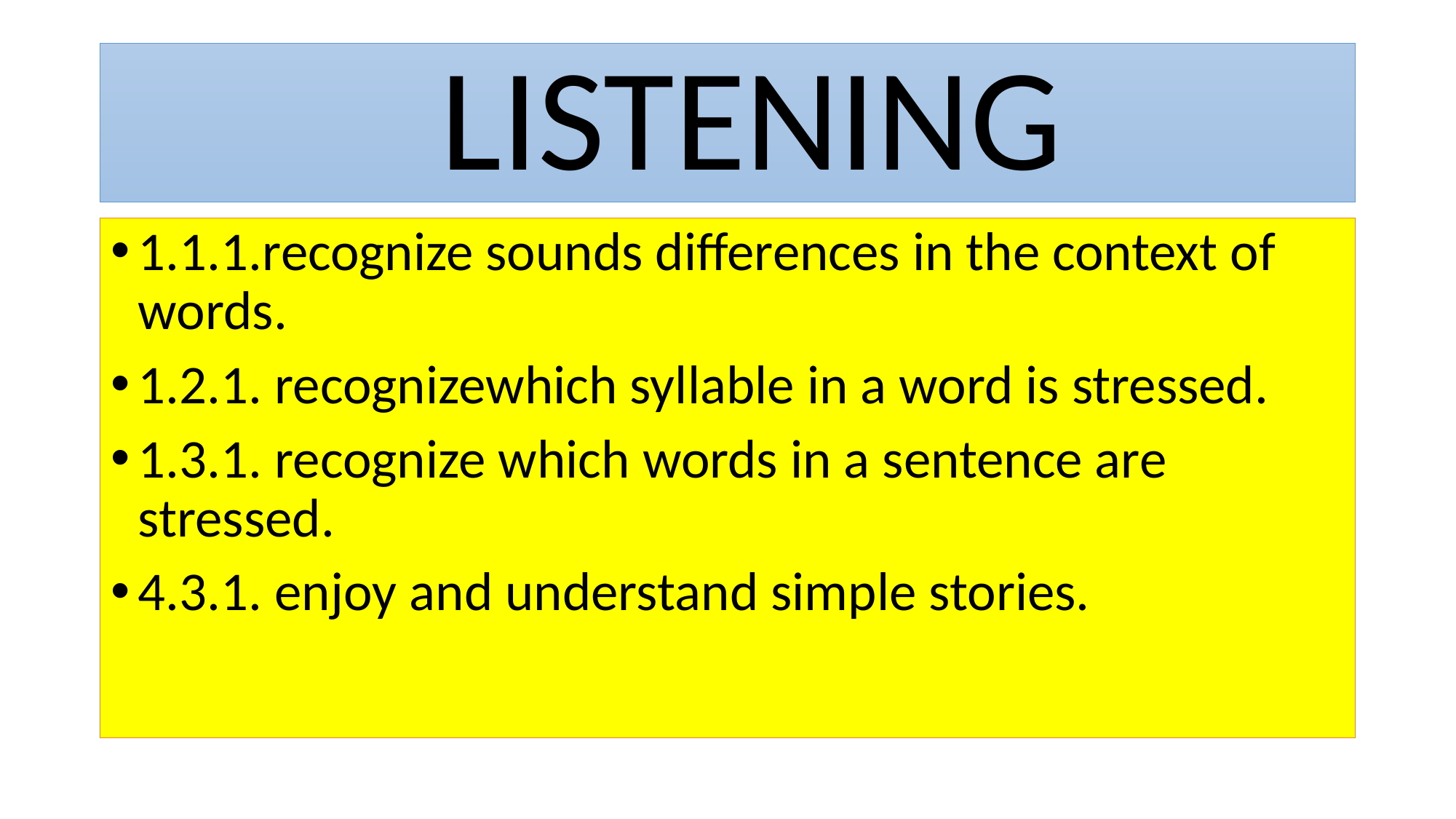

# LISTENING
1.1.1.recognize sounds differences in the context of words.
1.2.1. recognizewhich syllable in a word is stressed.
1.3.1. recognize which words in a sentence are stressed.
4.3.1. enjoy and understand simple stories.